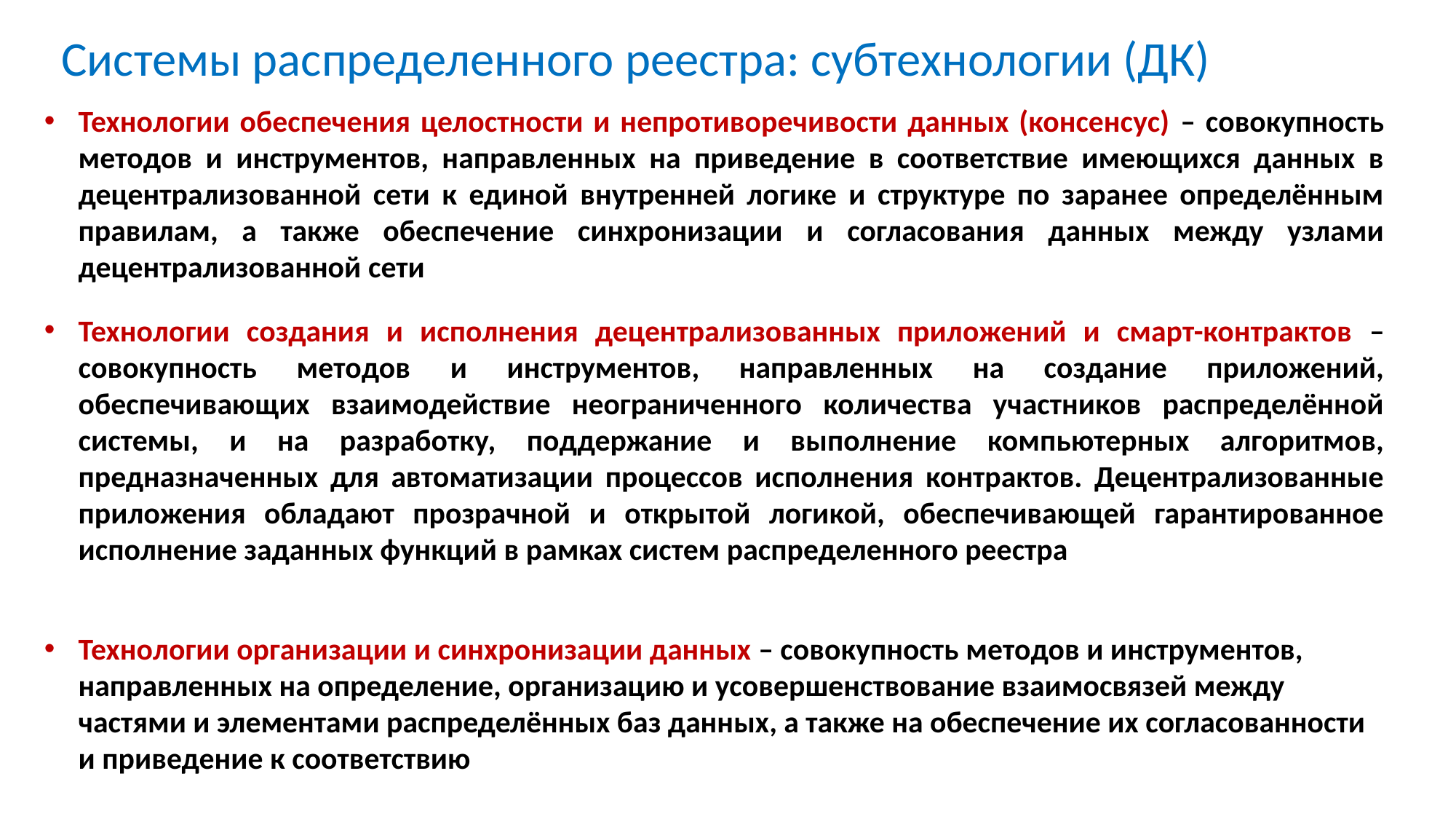

# Системы распределенного реестра: субтехнологии (ДК)
Технологии обеспечения целостности и непротиворечивости данных (консенсус) – совокупность методов и инструментов, направленных на приведение в соответствие имеющихся данных в децентрализованной сети к единой внутренней логике и структуре по заранее определённым правилам, а также обеспечение синхронизации и согласования данных между узлами децентрализованной сети
Технологии создания и исполнения децентрализованных приложений и смарт-контрактов – совокупность методов и инструментов, направленных на создание приложений, обеспечивающих взаимодействие неограниченного количества участников распределённой системы, и на разработку, поддержание и выполнение компьютерных алгоритмов, предназначенных для автоматизации процессов исполнения контрактов. Децентрализованные приложения обладают прозрачной и открытой логикой, обеспечивающей гарантированное исполнение заданных функций в рамках систем распределенного реестра

Технологии организации и синхронизации данных – совокупность методов и инструментов, направленных на определение, организацию и усовершенствование взаимосвязей между частями и элементами распределённых баз данных, а также на обеспечение их согласованности и приведение к соответствию